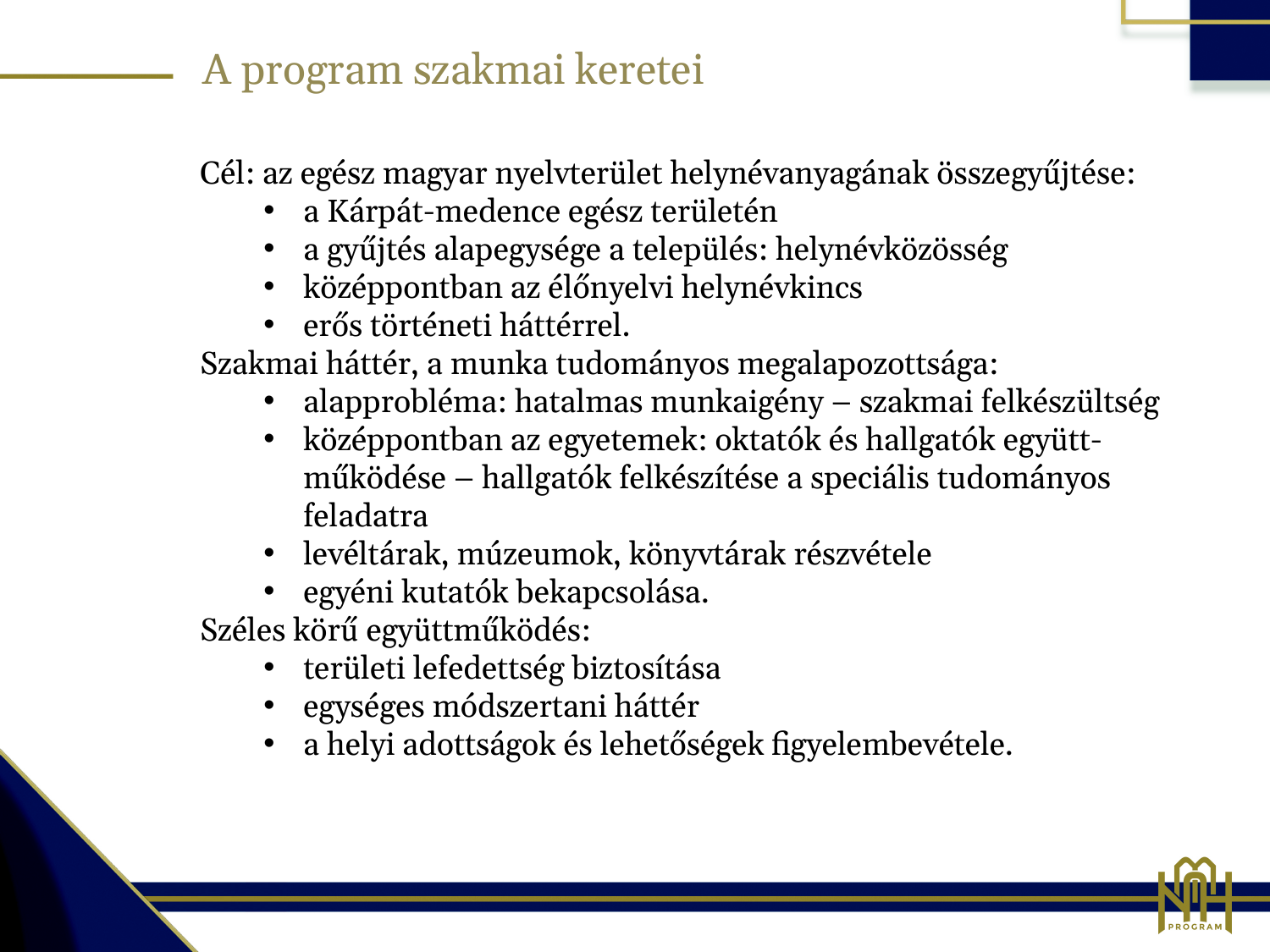

A program szakmai keretei
Cél: az egész magyar nyelvterület helynévanyagának összegyűjtése:
a Kárpát-medence egész területén
a gyűjtés alapegysége a település: helynévközösség
középpontban az élőnyelvi helynévkincs
erős történeti háttérrel.
Szakmai háttér, a munka tudományos megalapozottsága:
alapprobléma: hatalmas munkaigény – szakmai felkészültség
középpontban az egyetemek: oktatók és hallgatók együtt-működése – hallgatók felkészítése a speciális tudományos feladatra
levéltárak, múzeumok, könyvtárak részvétele
egyéni kutatók bekapcsolása.
Széles körű együttműködés:
területi lefedettség biztosítása
egységes módszertani háttér
a helyi adottságok és lehetőségek figyelembevétele.